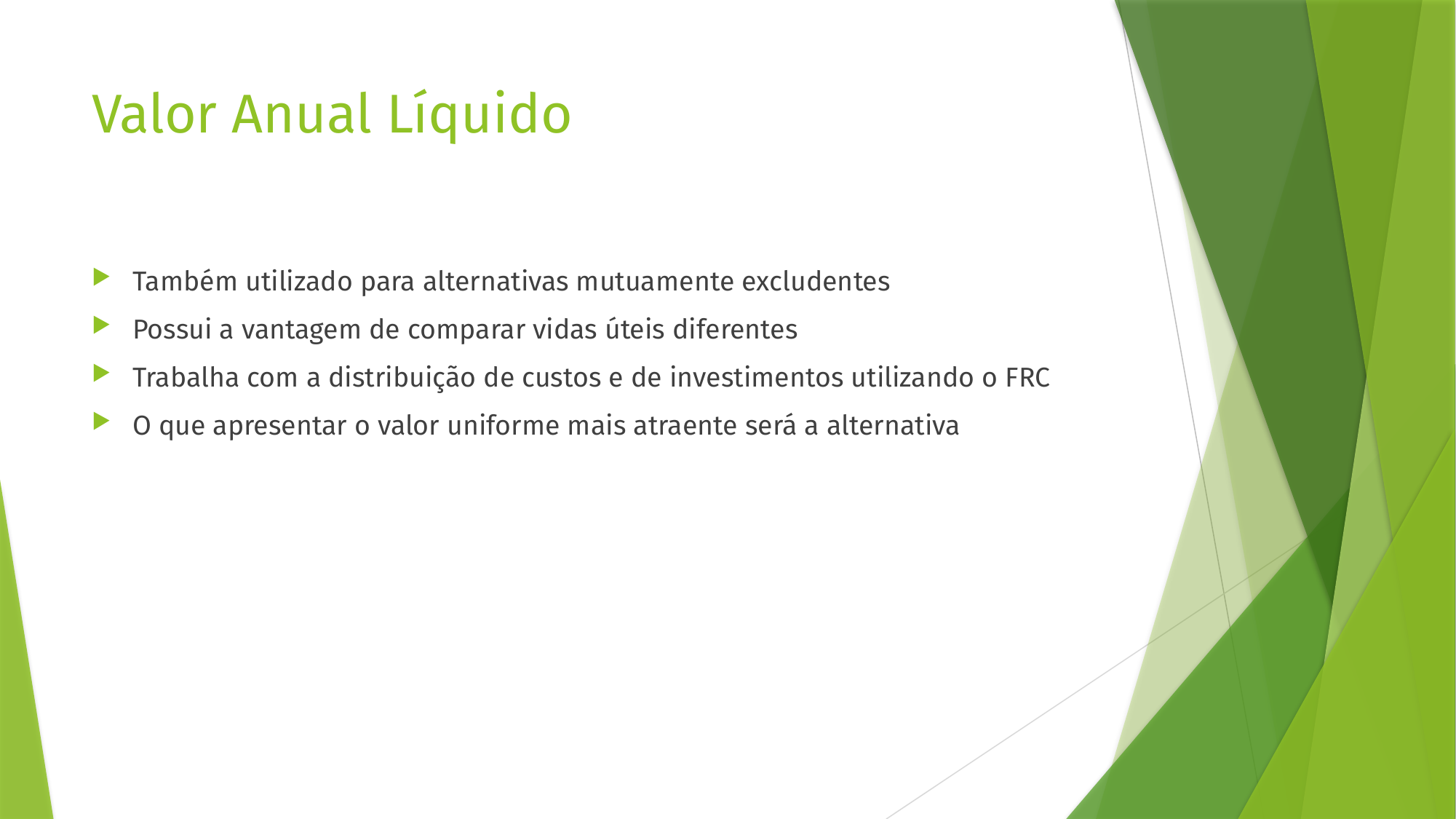

# Valor Anual Líquido
Também utilizado para alternativas mutuamente excludentes
Possui a vantagem de comparar vidas úteis diferentes
Trabalha com a distribuição de custos e de investimentos utilizando o FRC
O que apresentar o valor uniforme mais atraente será a alternativa